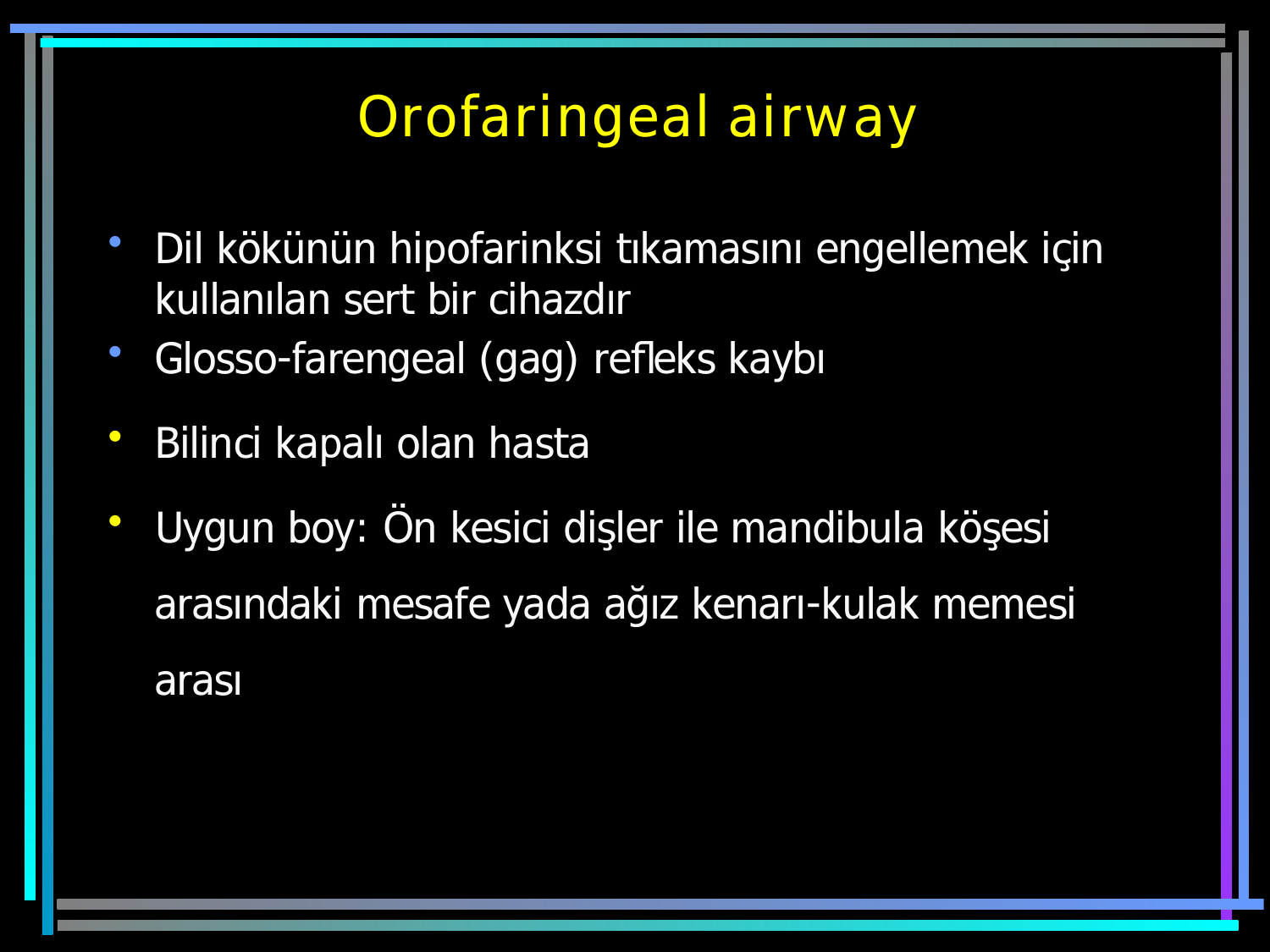

Orofaringeal airway
Dil kökünün hipofarinksi tıkamasını engellemek için kullanılan sert bir cihazdır
Glosso-farengeal (gag) refleks kaybı
Bilinci kapalı olan hasta
Uygun boy: Ön kesici dişler ile mandibula köşesi arasındaki mesafe yada ağız kenarı-kulak memesi arası